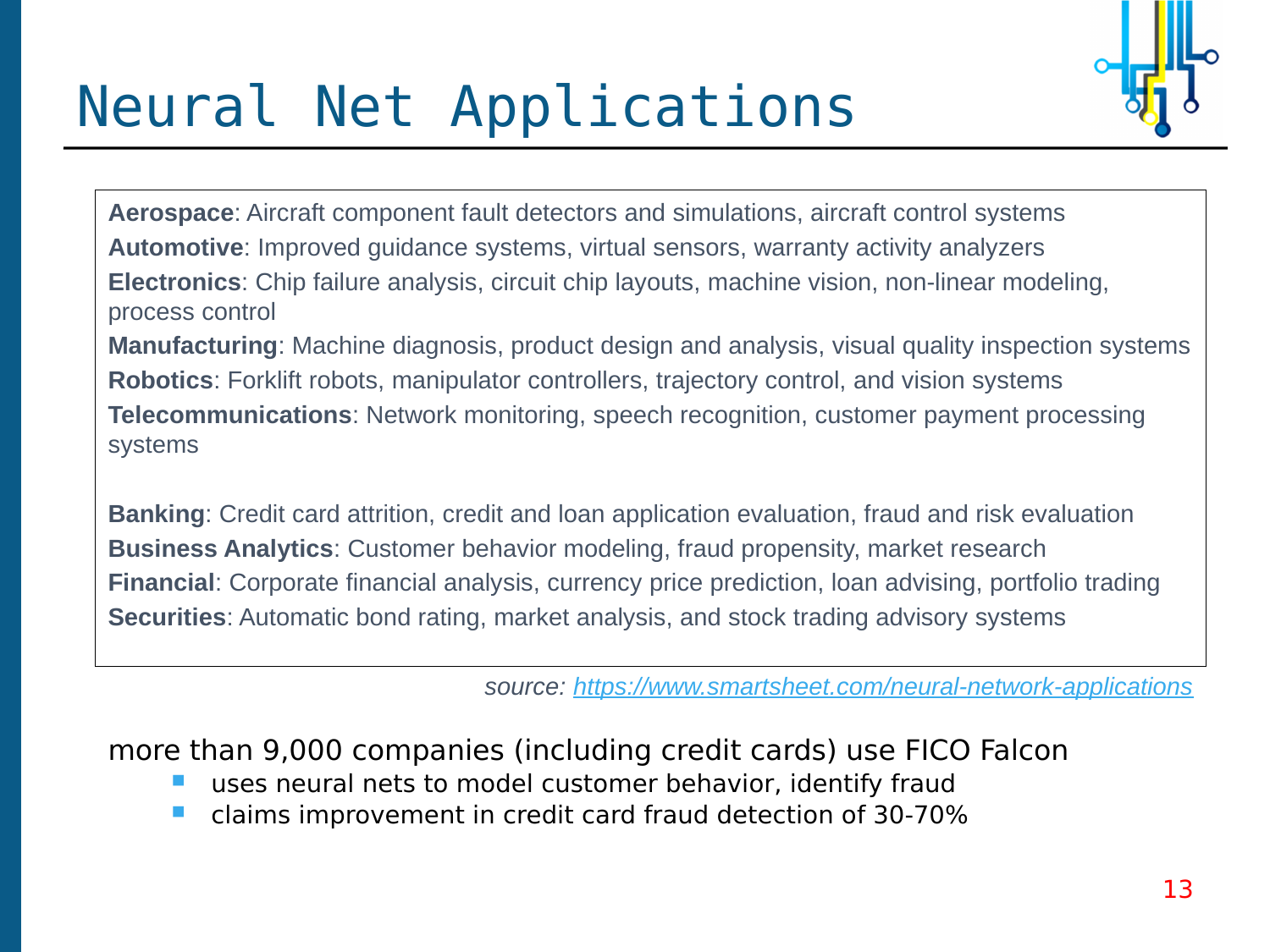

# Neural Net Applications
Aerospace: Aircraft component fault detectors and simulations, aircraft control systems
Automotive: Improved guidance systems, virtual sensors, warranty activity analyzers
Electronics: Chip failure analysis, circuit chip layouts, machine vision, non-linear modeling, process control
Manufacturing: Machine diagnosis, product design and analysis, visual quality inspection systems
Robotics: Forklift robots, manipulator controllers, trajectory control, and vision systems
Telecommunications: Network monitoring, speech recognition, customer payment processing systems

Banking: Credit card attrition, credit and loan application evaluation, fraud and risk evaluation
Business Analytics: Customer behavior modeling, fraud propensity, market research
Financial: Corporate financial analysis, currency price prediction, loan advising, portfolio trading
Securities: Automatic bond rating, market analysis, and stock trading advisory systems

source: https://www.smartsheet.com/neural-network-applications

more than 9,000 companies (including credit cards) use FICO Falcon
uses neural nets to model customer behavior, identify fraud
claims improvement in credit card fraud detection of 30-70%

13